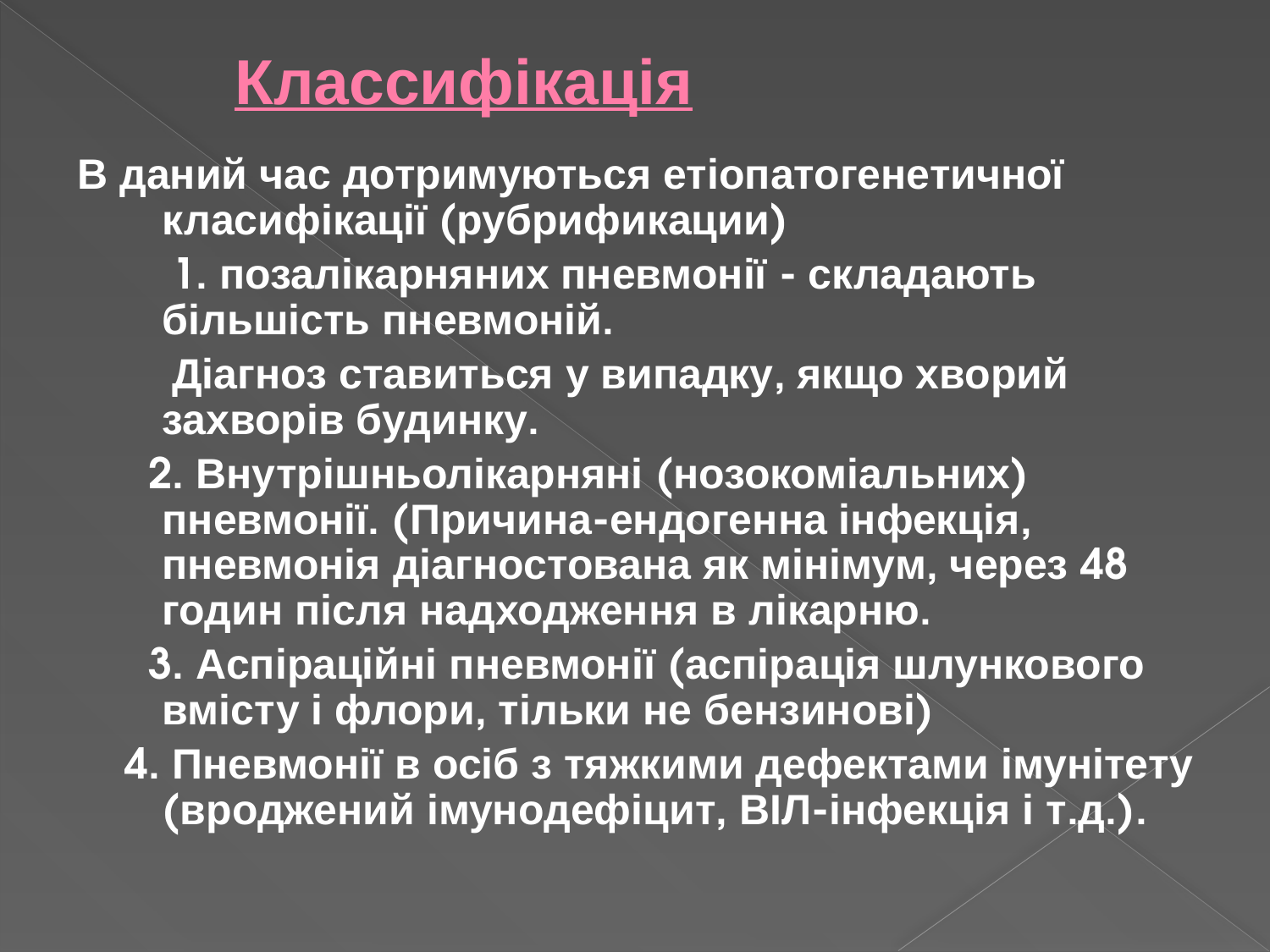

# Классифікація
В даний час дотримуються етіопатогенетичної класифікації (рубрификации)
        1. позалікарняних пневмонії - складають більшість пневмоній.
        Діагноз ставиться у випадку, якщо хворий захворів будинку.
      2. Внутрішньолікарняні (нозокоміальних) пневмонії. (Причина-ендогенна інфекція, пневмонія діагностована як мінімум, через 48 годин після надходження в лікарню.
      3. Аспіраційні пневмонії (аспірація шлункового вмісту і флори, тільки не бензинові)
    4. Пневмонії в осіб з тяжкими дефектами імунітету (вроджений імунодефіцит, ВІЛ-інфекція і т.д.).